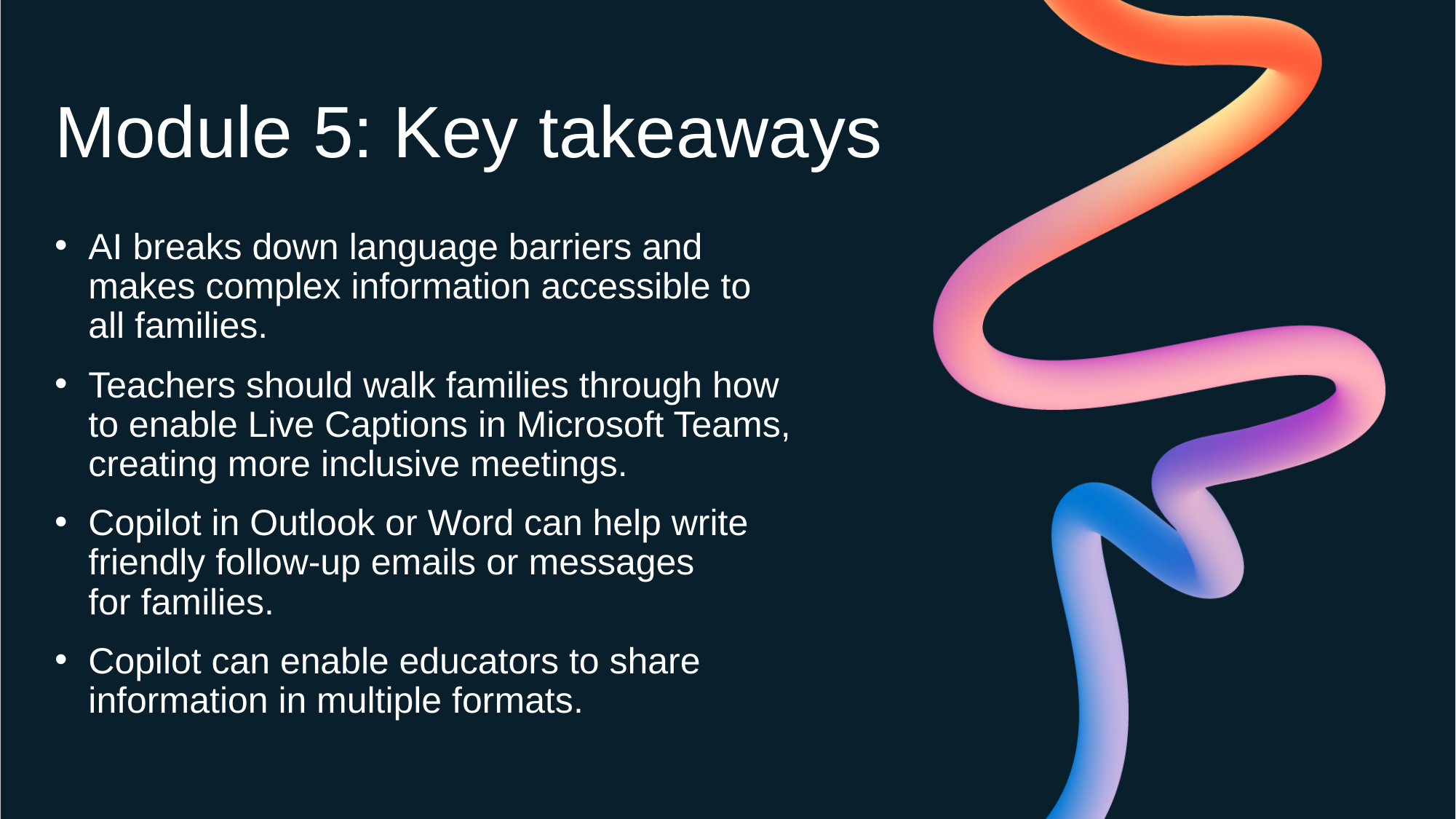

# Module 5: Key takeaways
AI breaks down language barriers and
makes complex information accessible to
all families.
Teachers should walk families through how to enable Live Captions in Microsoft Teams, creating more inclusive meetings.
Copilot in Outlook or Word can help write friendly follow-up emails or messages
for families.
Copilot can enable educators to share information in multiple formats.